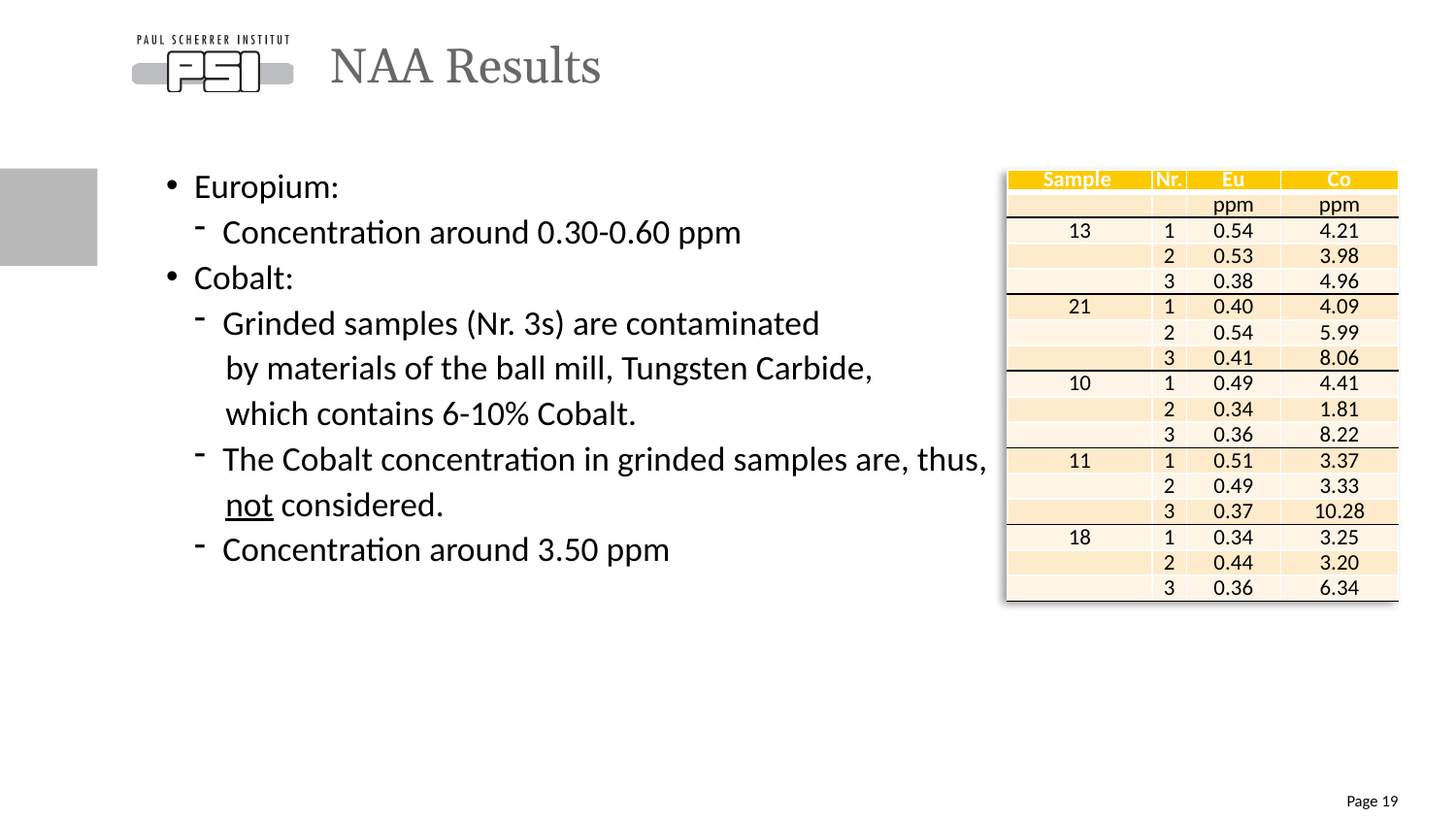

# NAA Results
Europium:
Concentration around 0.30-0.60 ppm
Cobalt:
Grinded samples (Nr. 3s) are contaminated
    by materials of the ball mill, Tungsten Carbide,
    which contains 6-10% Cobalt.
The Cobalt concentration in grinded samples are, thus,
    not considered.
Concentration around 3.50 ppm

| Sample | Nr. | Eu | Co |
| --- | --- | --- | --- |
|  |  | ppm | ppm |
| 13 | 1 | 0.54 | 4.21 |
|  | 2 | 0.53 | 3.98 |
|  | 3 | 0.38 | 4.96 |
| 21 | 1 | 0.40 | 4.09 |
|  | 2 | 0.54 | 5.99 |
|  | 3 | 0.41 | 8.06 |
| 10 | 1 | 0.49 | 4.41 |
|  | 2 | 0.34 | 1.81 |
|  | 3 | 0.36 | 8.22 |
| 11 | 1 | 0.51 | 3.37 |
|  | 2 | 0.49 | 3.33 |
|  | 3 | 0.37 | 10.28 |
| 18 | 1 | 0.34 | 3.25 |
|  | 2 | 0.44 | 3.20 |
|  | 3 | 0.36 | 6.34 |
Page 19